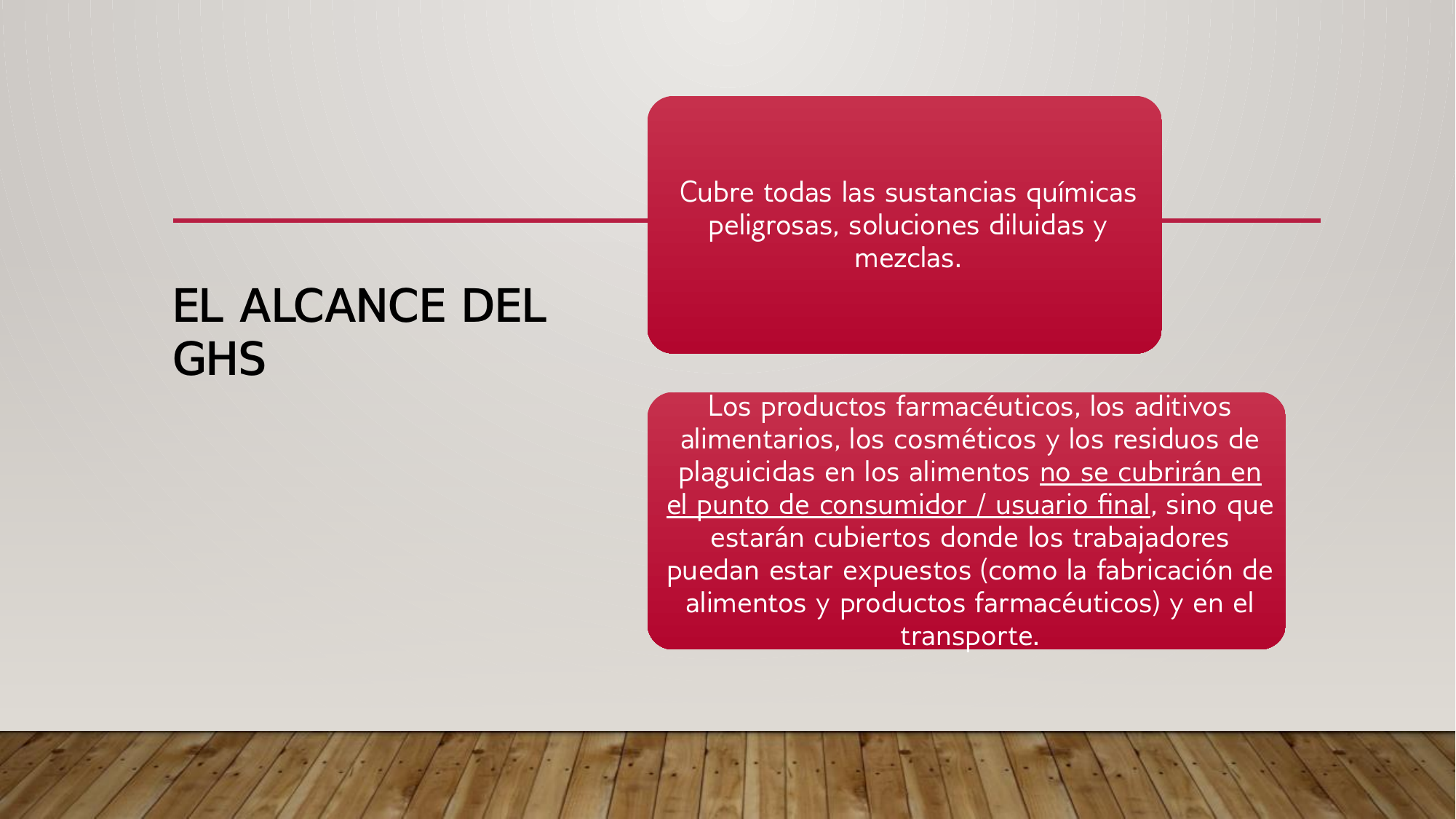

Cubre todas las sustancias químicas peligrosas, soluciones diluidas y mezclas.
Los productos farmacéuticos, los aditivos alimentarios, los cosméticos y los residuos de plaguicidas en los alimentos no se cubrirán en el punto de consumidor / usuario final, sino que estarán cubiertos donde los trabajadores puedan estar expuestos (como la fabricación de alimentos y productos farmacéuticos) y en el transporte.
# El alcance del GHS